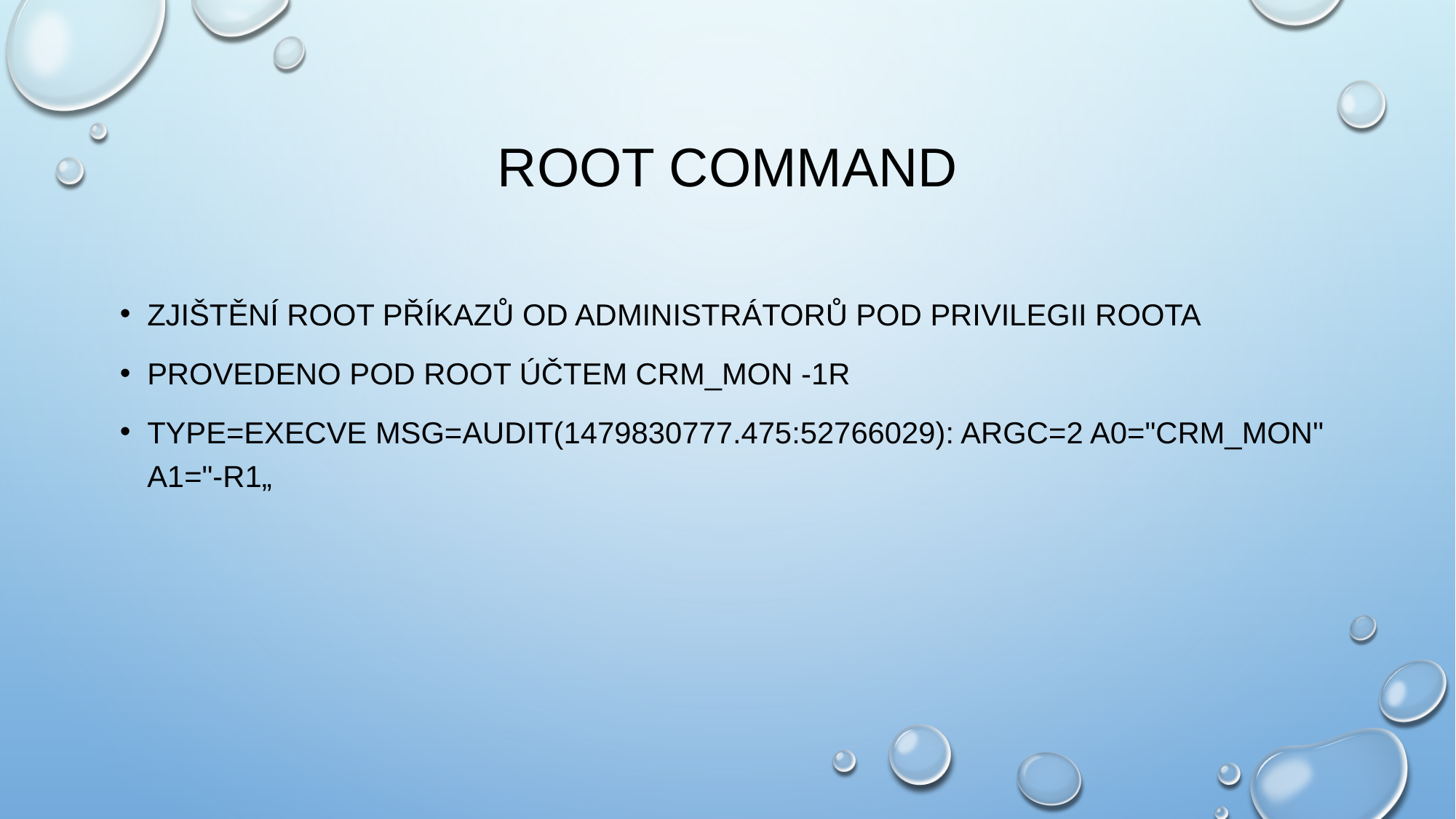

# Root command
Zjištění root příkazů od administrátorů pod privilegii roota
Provedeno pod root účtem CRM_mon -1r
type=EXECVE msg=audit(1479830777.475:52766029): argc=2 a0="crm_mon" a1="-r1„